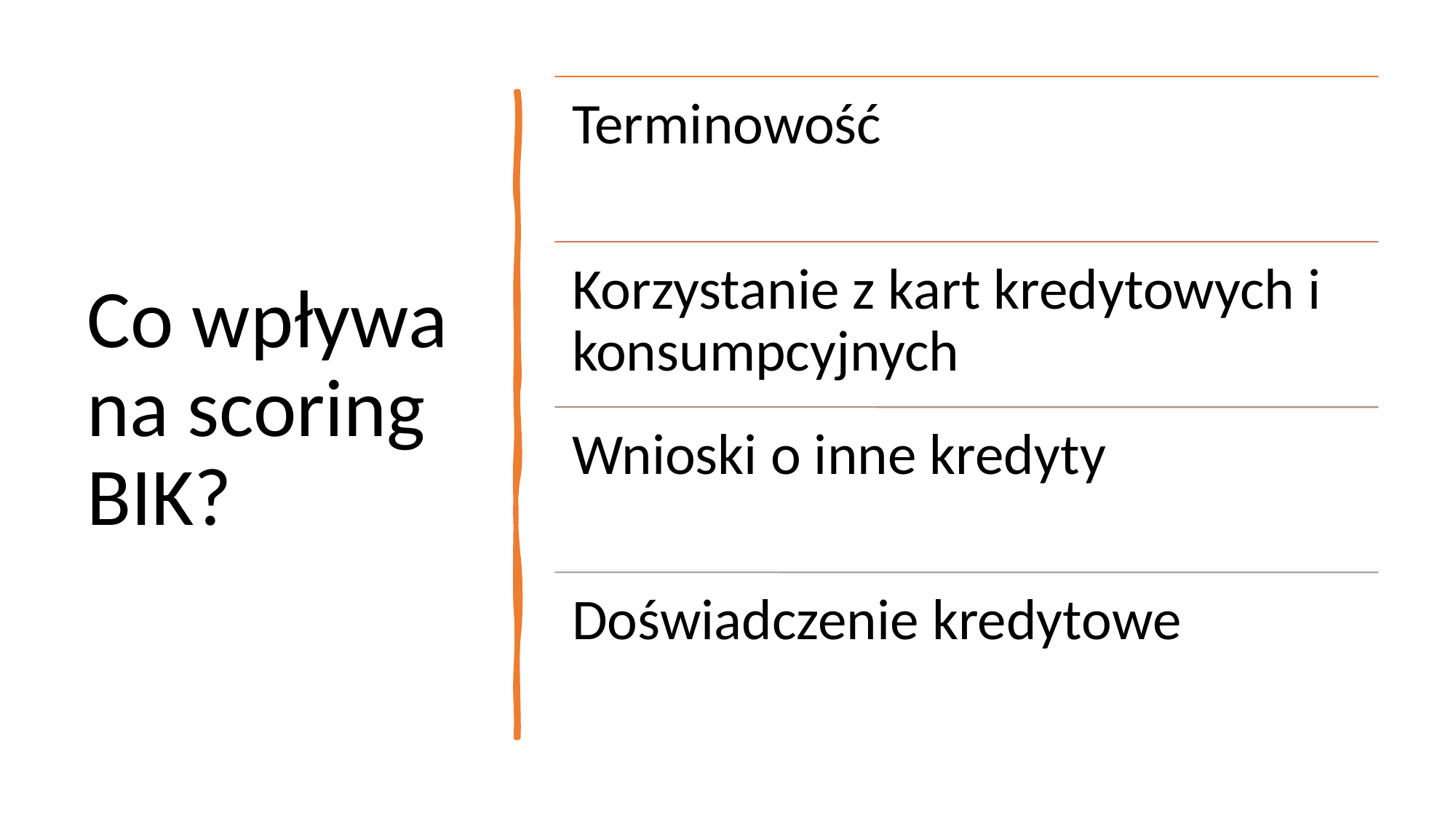

Terminowość
Korzystanie z kart kredytowych i konsumpcyjnych
Wnioski o inne kredyty
Doświadczenie kredytowe
# Co wpływa na scoring BIK?